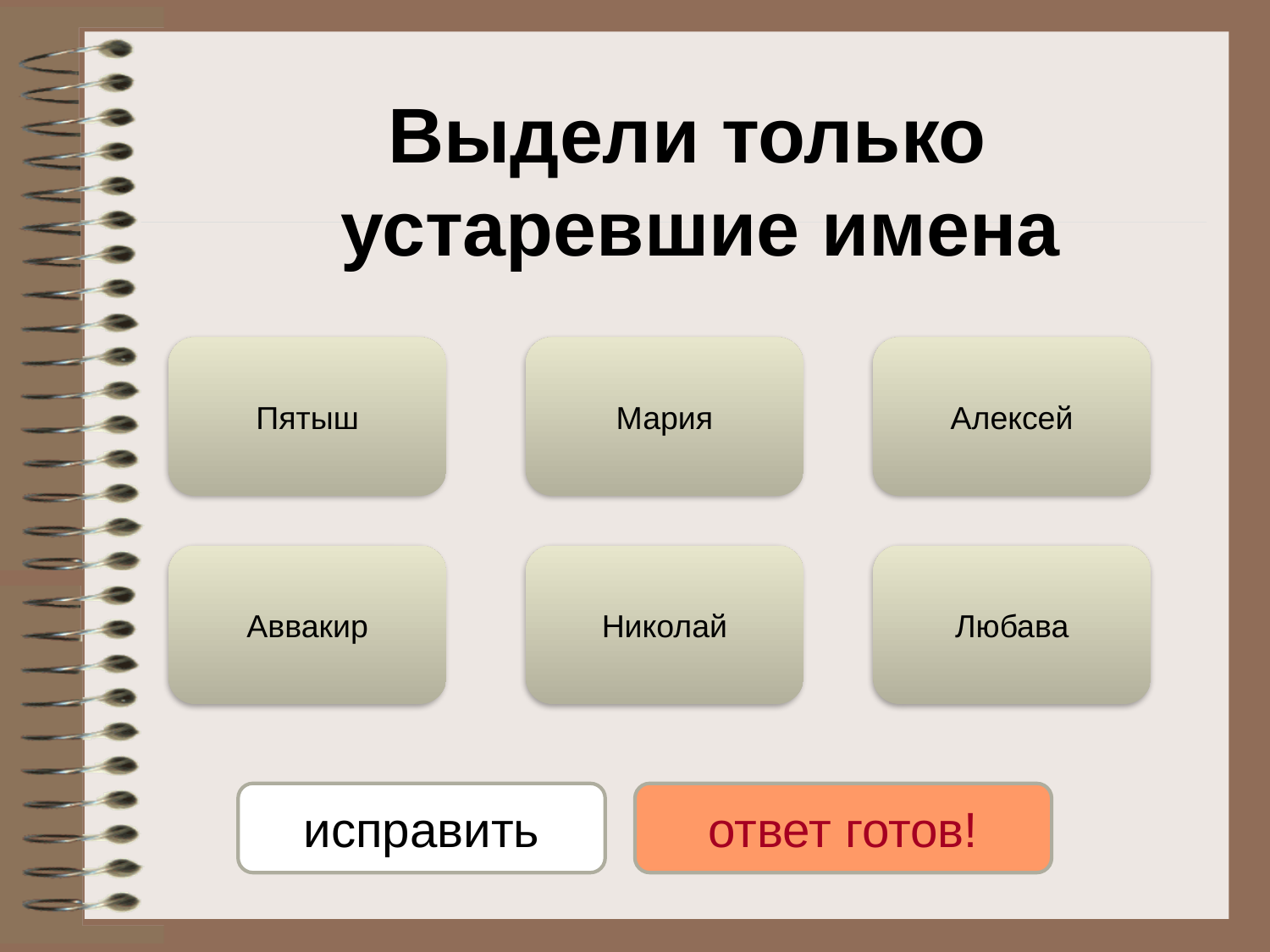

Выдели только устаревшие имена
Пятыш
Мария
Алексей
Аввакир
Николай
Любава
исправить
ответ готов!